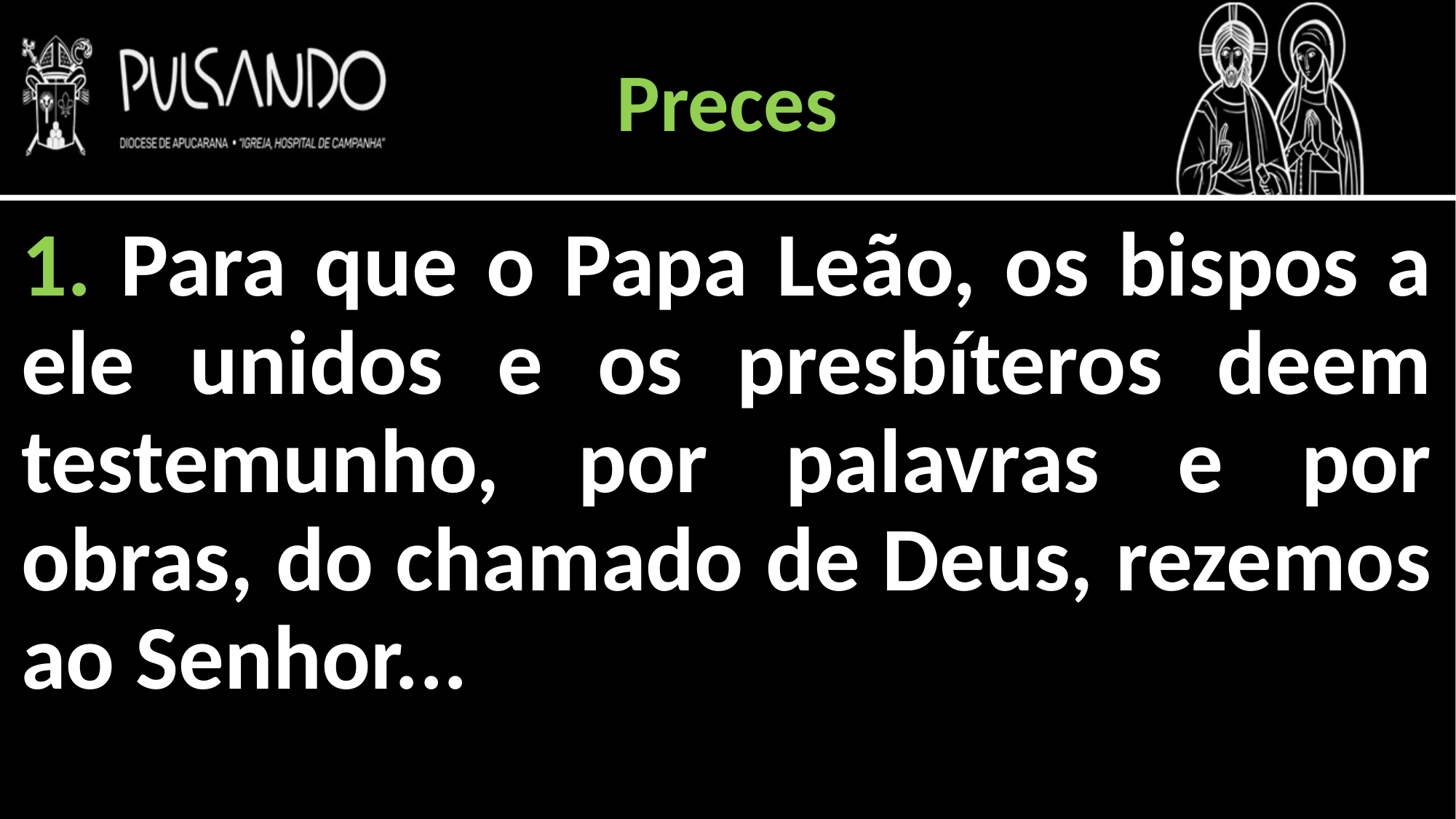

Preces
1. Para que o Papa Leão, os bispos a ele unidos e os presbíteros deem testemunho, por palavras e por obras, do chamado de Deus, rezemos ao Senhor...